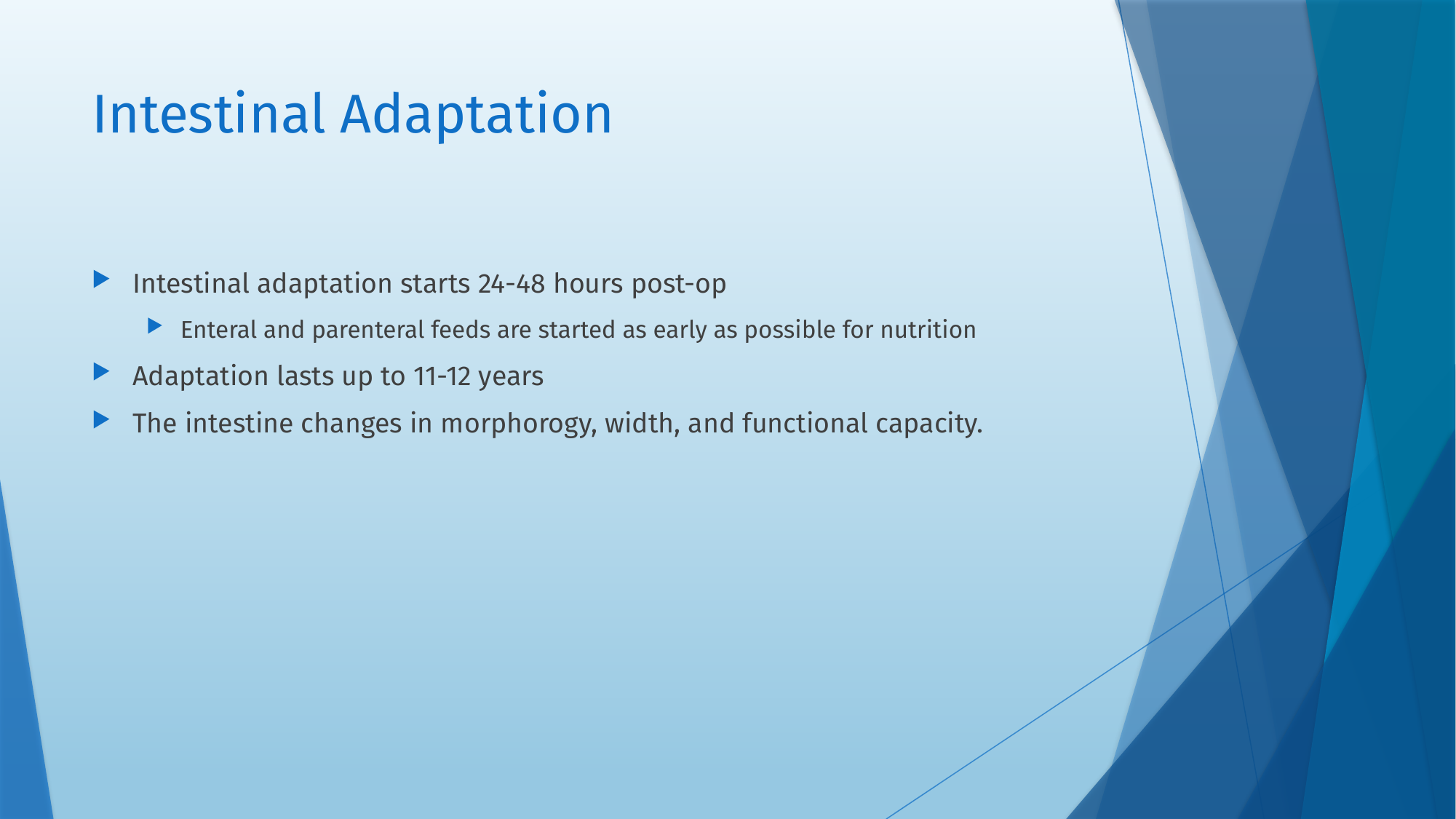

# Intestinal Adaptation
Intestinal adaptation starts 24-48 hours post-op
Enteral and parenteral feeds are started as early as possible for nutrition
Adaptation lasts up to 11-12 years
The intestine changes in morphorogy, width, and functional capacity.